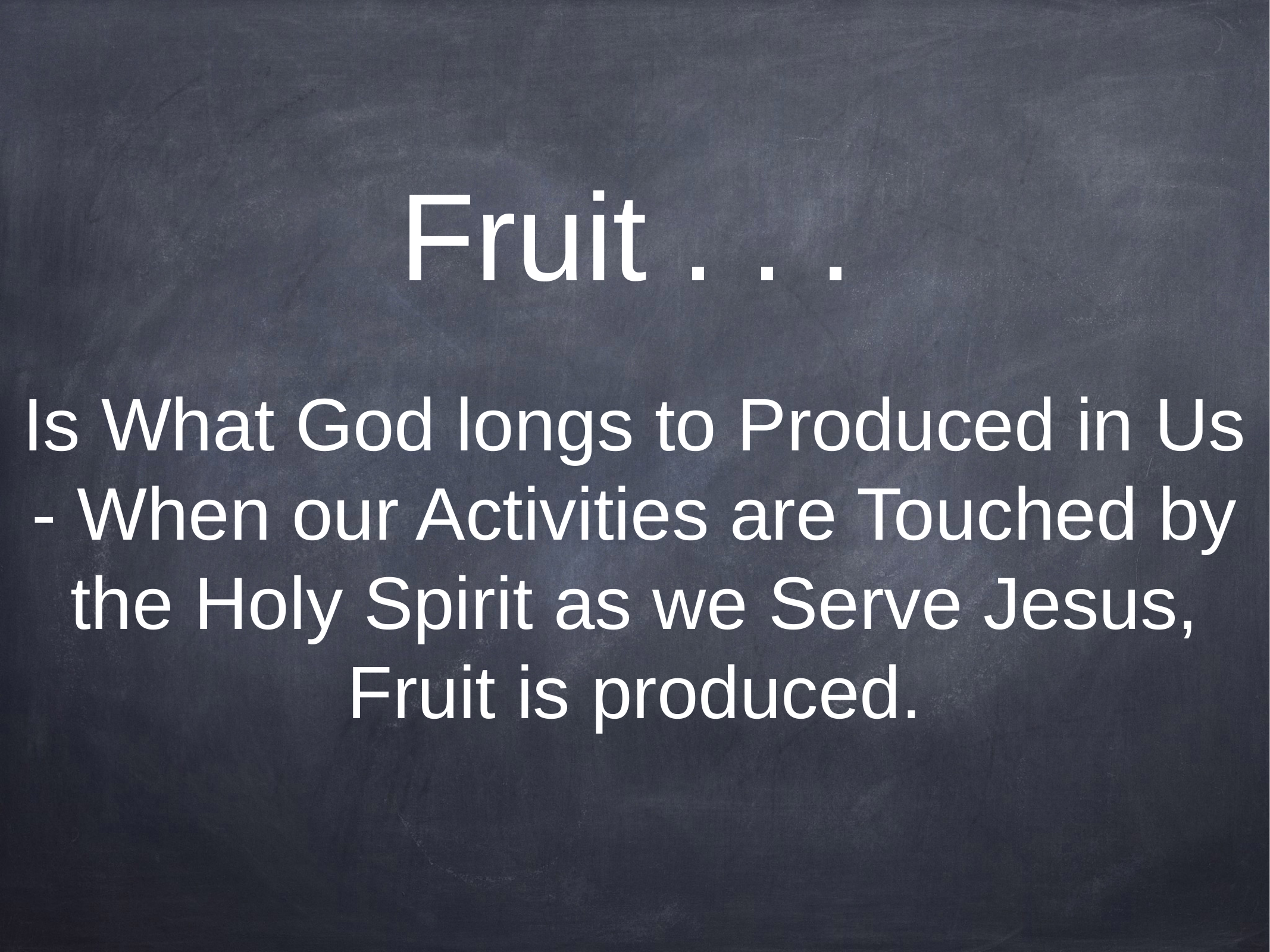

Fruit . . .

Is What God longs to Produced in Us - When our Activities are Touched by the Holy Spirit as we Serve Jesus, Fruit is produced.